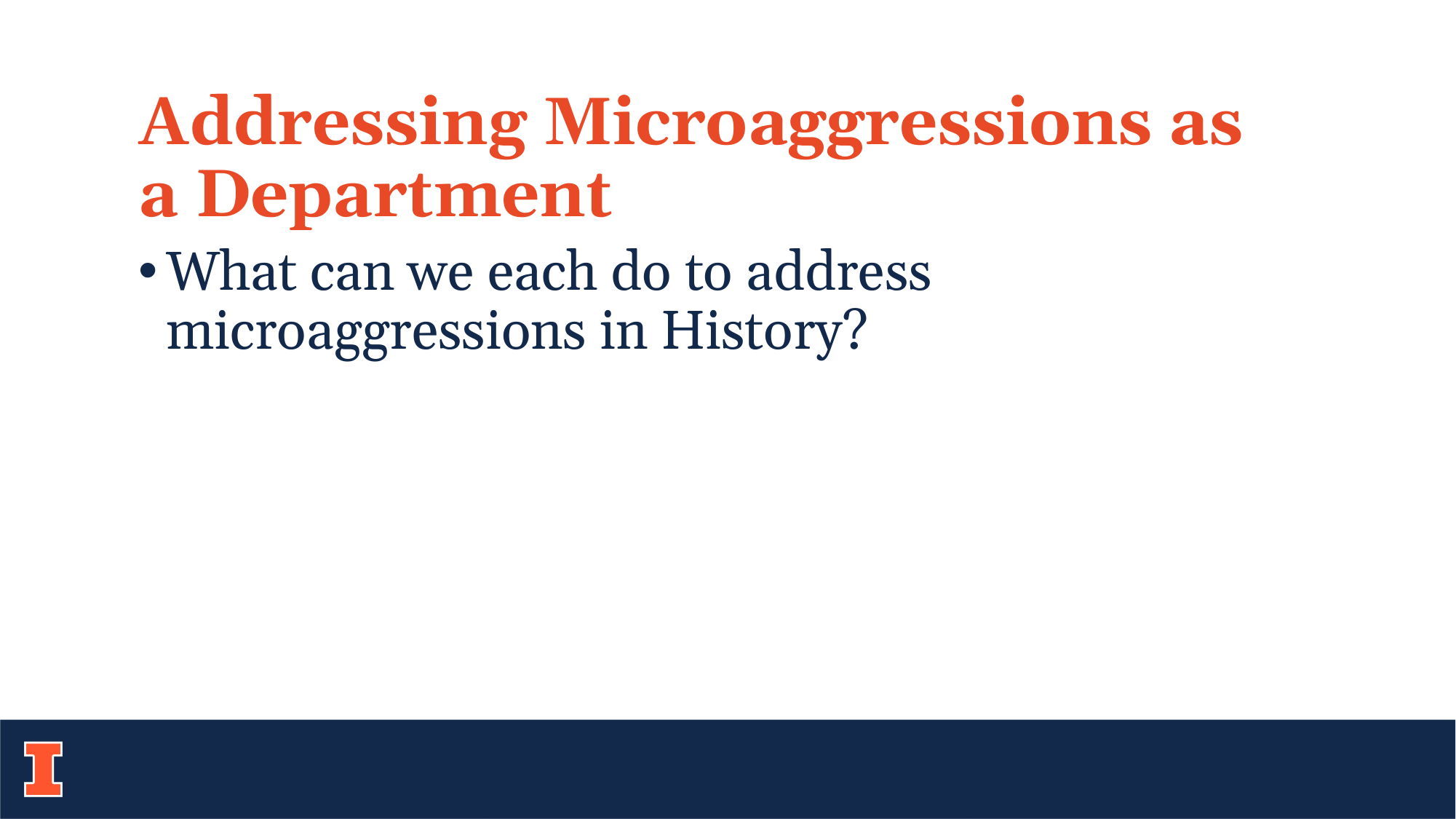

Addressing Microaggressions as a Department
What can we each do to address microaggressions in History?